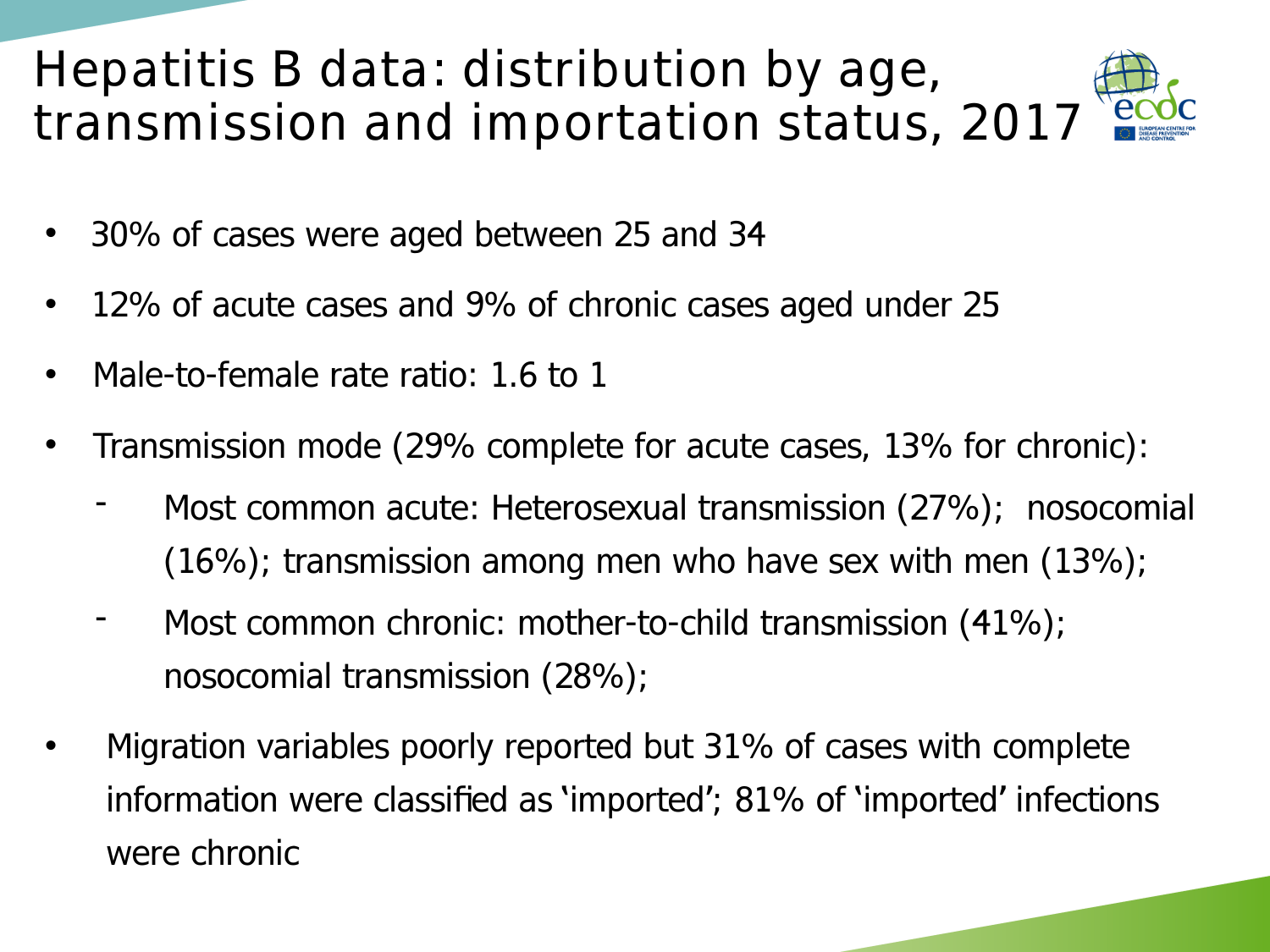

# Hepatitis B data: distribution by age, transmission and importation status, 2017
30% of cases were aged between 25 and 34
12% of acute cases and 9% of chronic cases aged under 25
Male-to-female rate ratio: 1.6 to 1
Transmission mode (29% complete for acute cases, 13% for chronic):
Most common acute: Heterosexual transmission (27%);  nosocomial (16%); transmission among men who have sex with men (13%);
Most common chronic: mother-to-child transmission (41%); nosocomial transmission (28%);
Migration variables poorly reported but 31% of cases with complete information were classified as ‘imported’; 81% of ‘imported’ infections were chronic